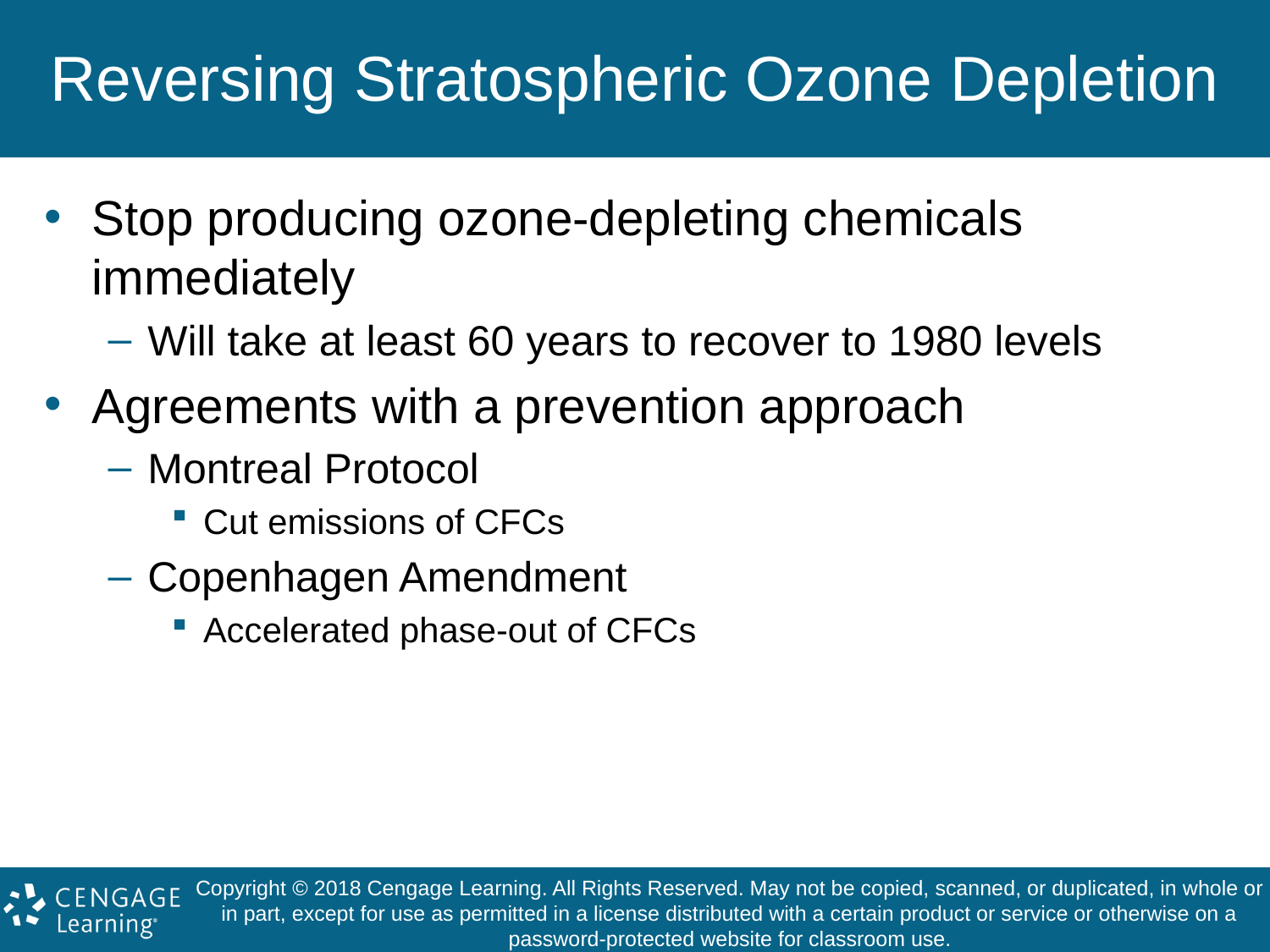

# Reversing Stratospheric Ozone Depletion
Stop producing ozone-depleting chemicals immediately
Will take at least 60 years to recover to 1980 levels
Agreements with a prevention approach
Montreal Protocol
Cut emissions of CFCs
Copenhagen Amendment
Accelerated phase-out of CFCs